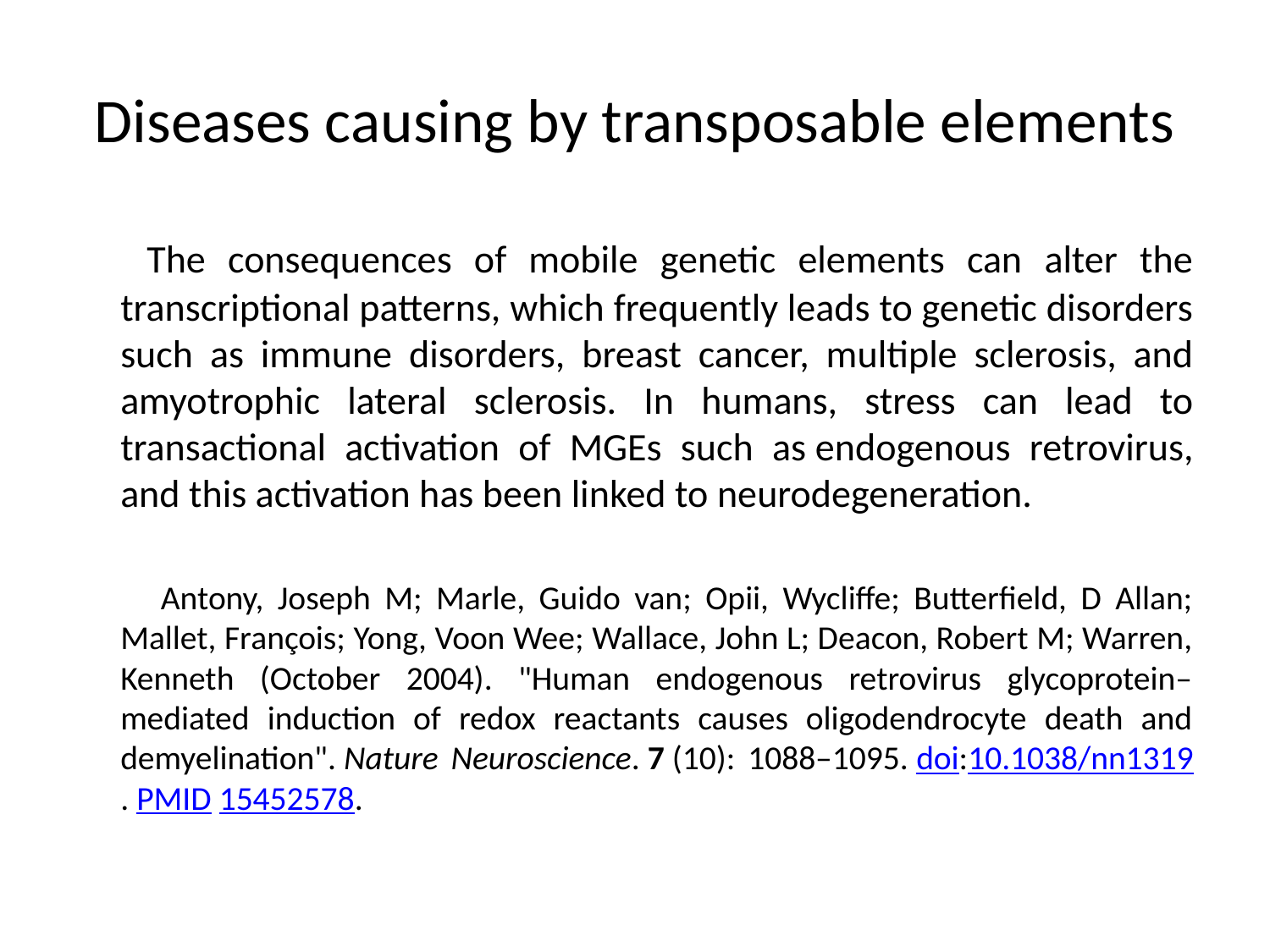

# Diseases causing by transposable elements
   The consequences of mobile genetic elements can alter the transcriptional patterns, which frequently leads to genetic disorders such as immune disorders, breast cancer, multiple sclerosis, and amyotrophic lateral sclerosis. In humans, stress can lead to transactional activation of MGEs such as endogenous retrovirus, and this activation has been linked to neurodegeneration.

      Antony, Joseph M; Marle, Guido van; Opii, Wycliffe; Butterfield, D Allan; Mallet, François; Yong, Voon Wee; Wallace, John L; Deacon, Robert M; Warren, Kenneth (October 2004). "Human endogenous retrovirus glycoprotein–mediated induction of redox reactants causes oligodendrocyte death and demyelination". Nature Neuroscience. 7 (10): 1088–1095. doi:10.1038/nn1319. PMID 15452578.